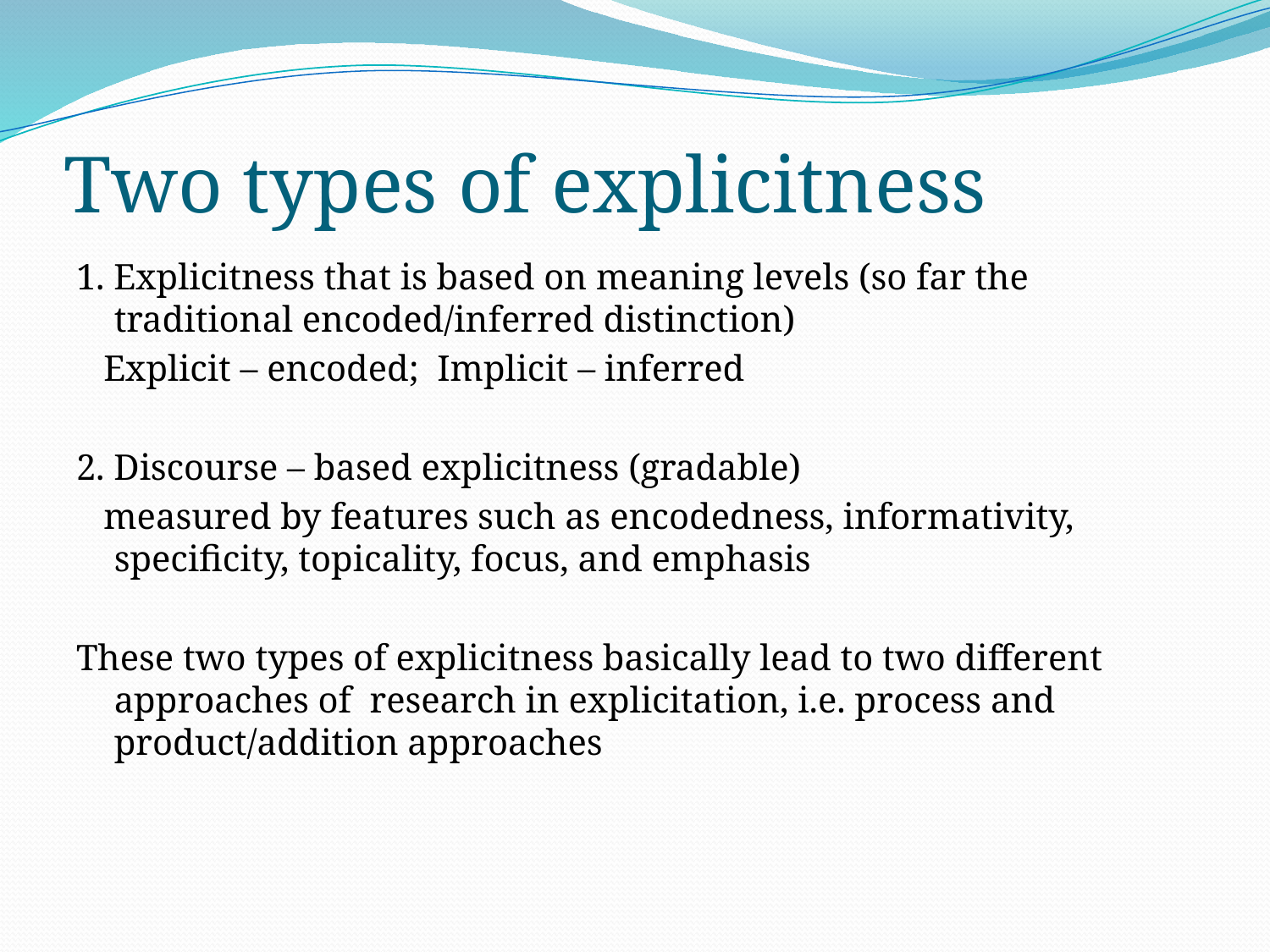

# Two types of explicitness
1. Explicitness that is based on meaning levels (so far the traditional encoded/inferred distinction)
   Explicit – encoded;  Implicit – inferred

2. Discourse – based explicitness (gradable)
   measured by features such as encodedness, informativity, specificity, topicality, focus, and emphasis

These two types of explicitness basically lead to two different approaches of  research in explicitation, i.e. process and product/addition approaches